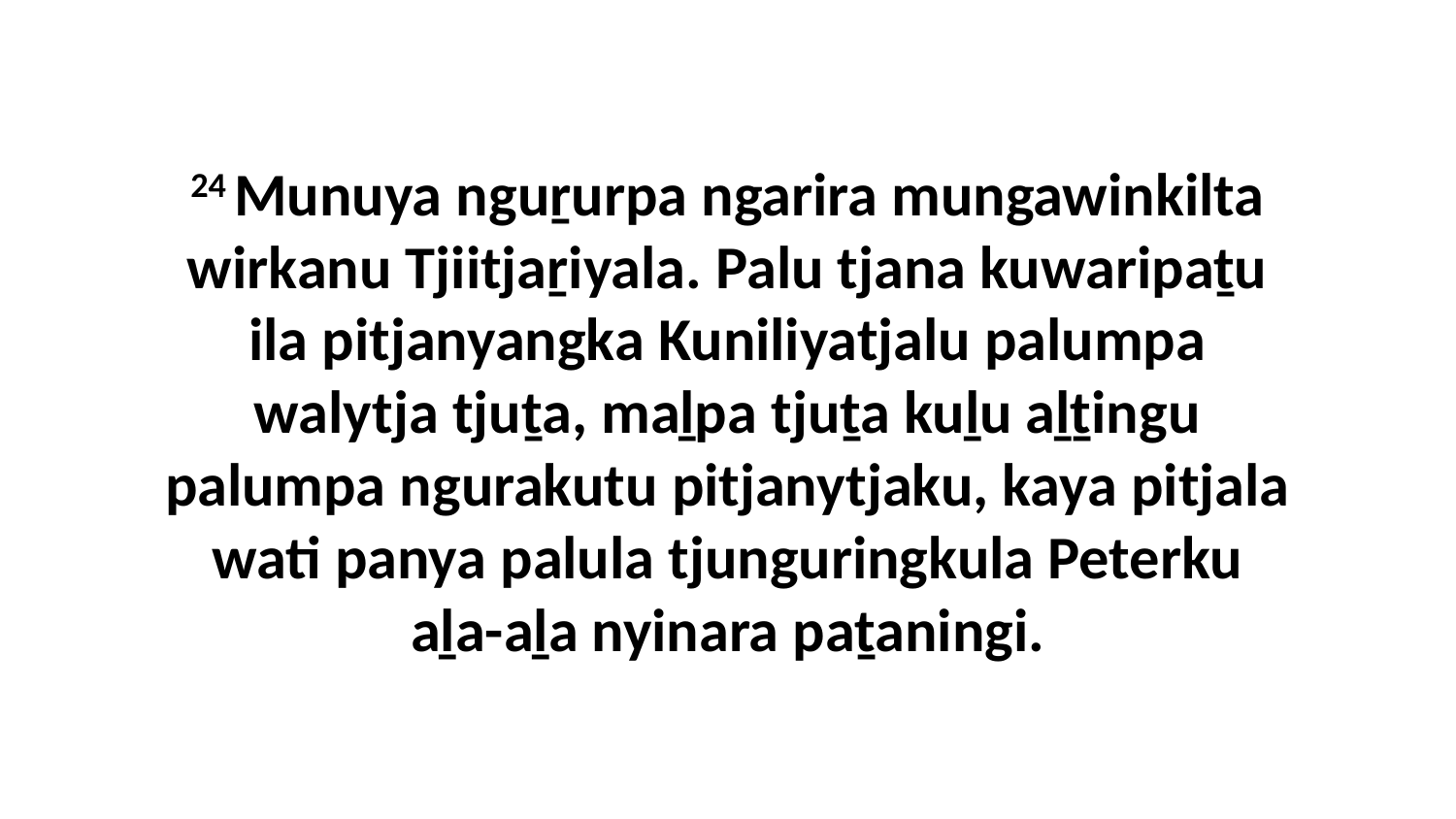

24 Munuya nguṟurpa ngarira mungawinkilta wirkanu Tjiitjaṟiyala. Palu tjana kuwaripaṯu ila pitjanyangka Kuniliyatjalu palumpa walytja tjuṯa, maḻpa tjuṯa kuḻu aḻṯingu palumpa ngurakutu pitjanytjaku, kaya pitjala wati panya palula tjunguringkula Peterku aḻa-aḻa nyinara paṯaningi.